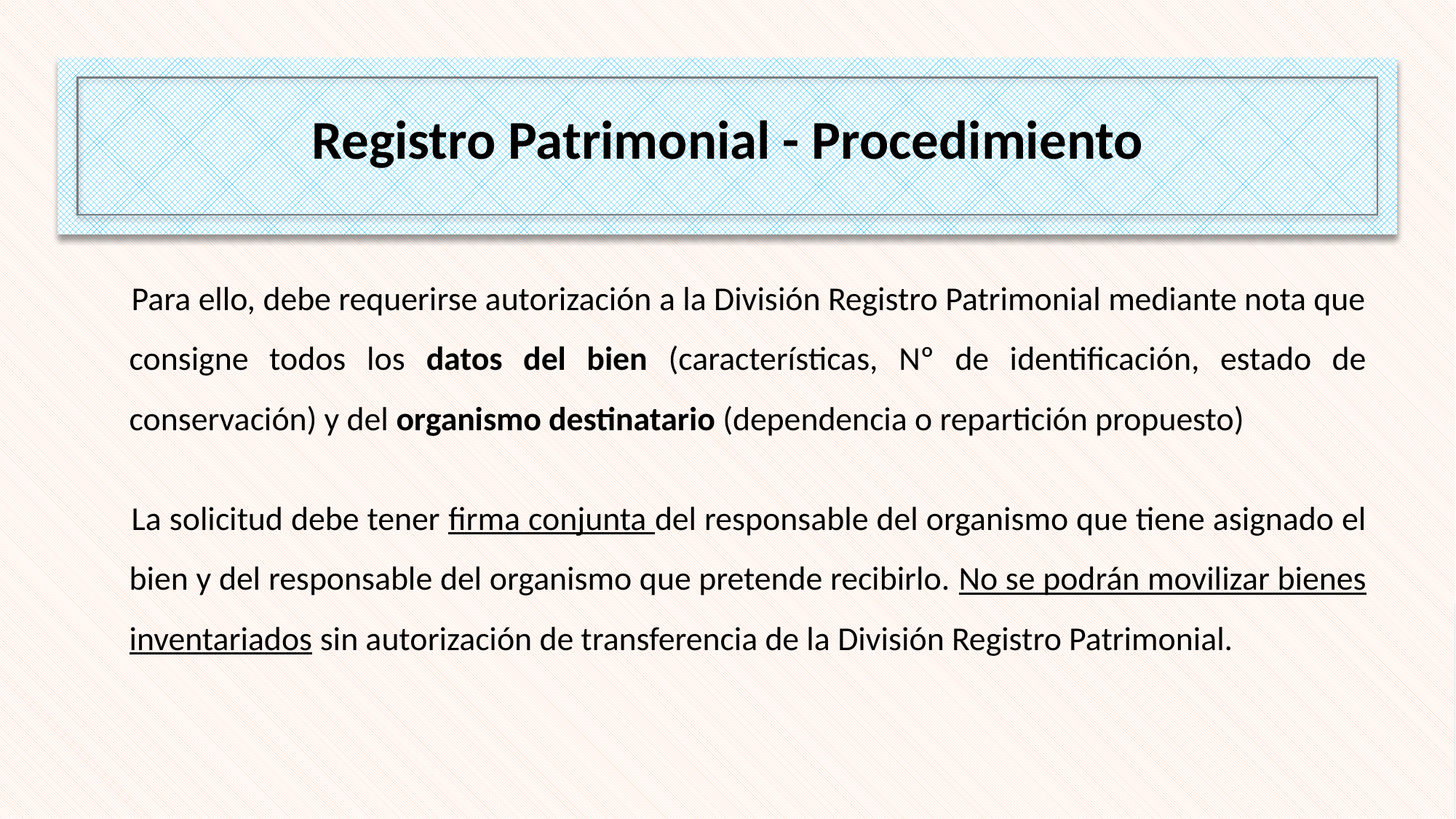

Registro Patrimonial - Procedimiento
Para ello, debe requerirse autorización a la División Registro Patrimonial mediante nota que consigne todos los datos del bien (características, Nº de identificación, estado de conservación) y del organismo destinatario (dependencia o repartición propuesto)

La solicitud debe tener firma conjunta del responsable del organismo que tiene asignado el bien y del responsable del organismo que pretende recibirlo. No se podrán movilizar bienes inventariados sin autorización de transferencia de la División Registro Patrimonial.